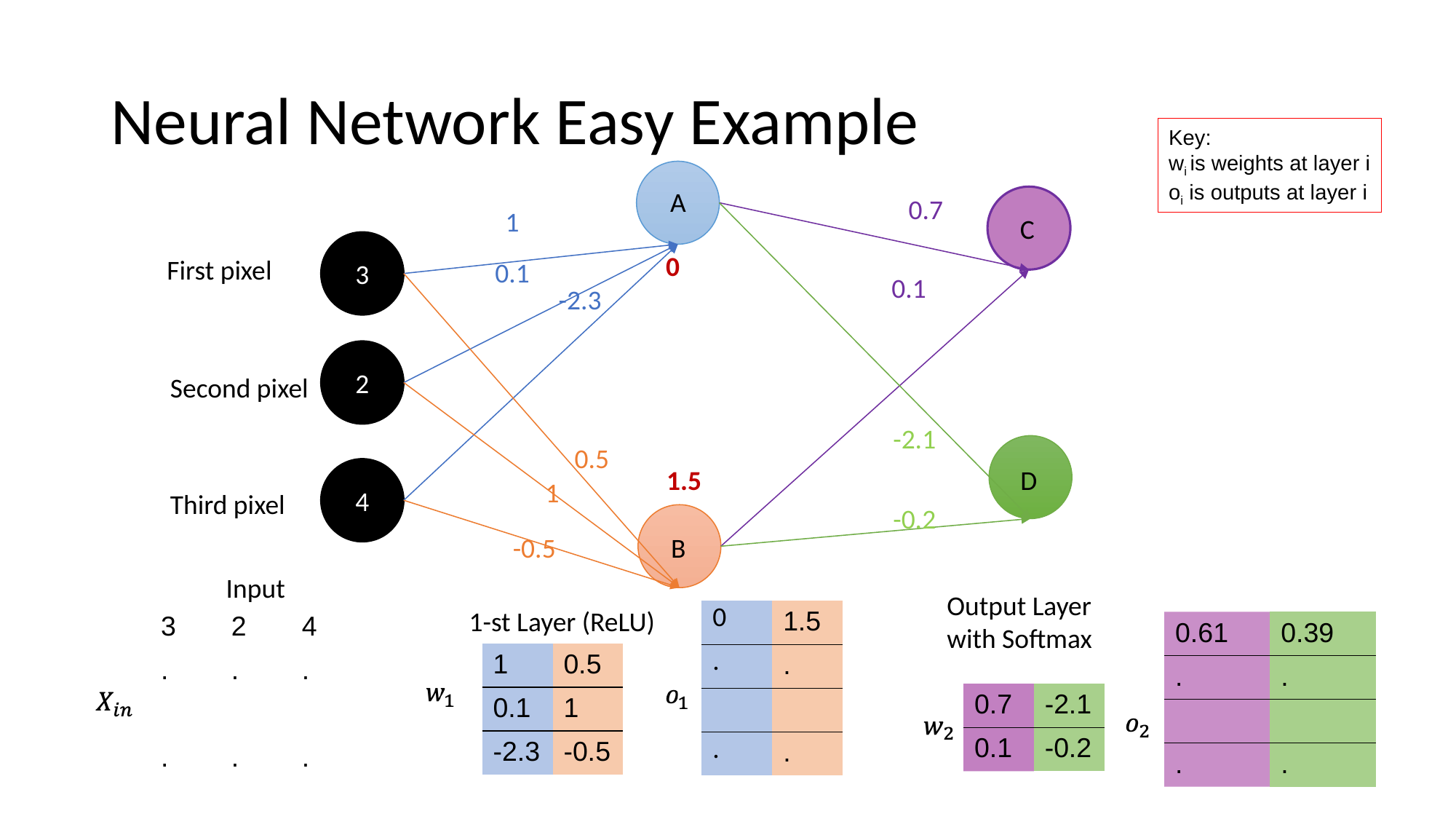

# Neural Network Easy Example
Key:
wi is weights at layer i
oi is outputs at layer i

A
0.7

1
C
3
0
First pixel
0.1
0.1
-2.3
2
Second pixel
-2.1
0.5

1.5
D
4
1
Third pixel
-0.2

-0.5
B
Input
Output Layer
with Softmax
1-st Layer (ReLU)
| 0 | 1.5 |
| --- | --- |
| . | . |
|  |  |
| . | . |
| 3 | 2 | 4 |
| --- | --- | --- |
| . | . | . |
|  |  |  |
| . | . | . |
| 0.61 | 0.39 |
| --- | --- |
| . | . |
|  |  |
| . | . |
| 1 | 0.5 |
| --- | --- |
| 0.1 | 1 |
| -2.3 | -0.5 |

| 0.7 | -2.1 |
| --- | --- |
| 0.1 | -0.2 |